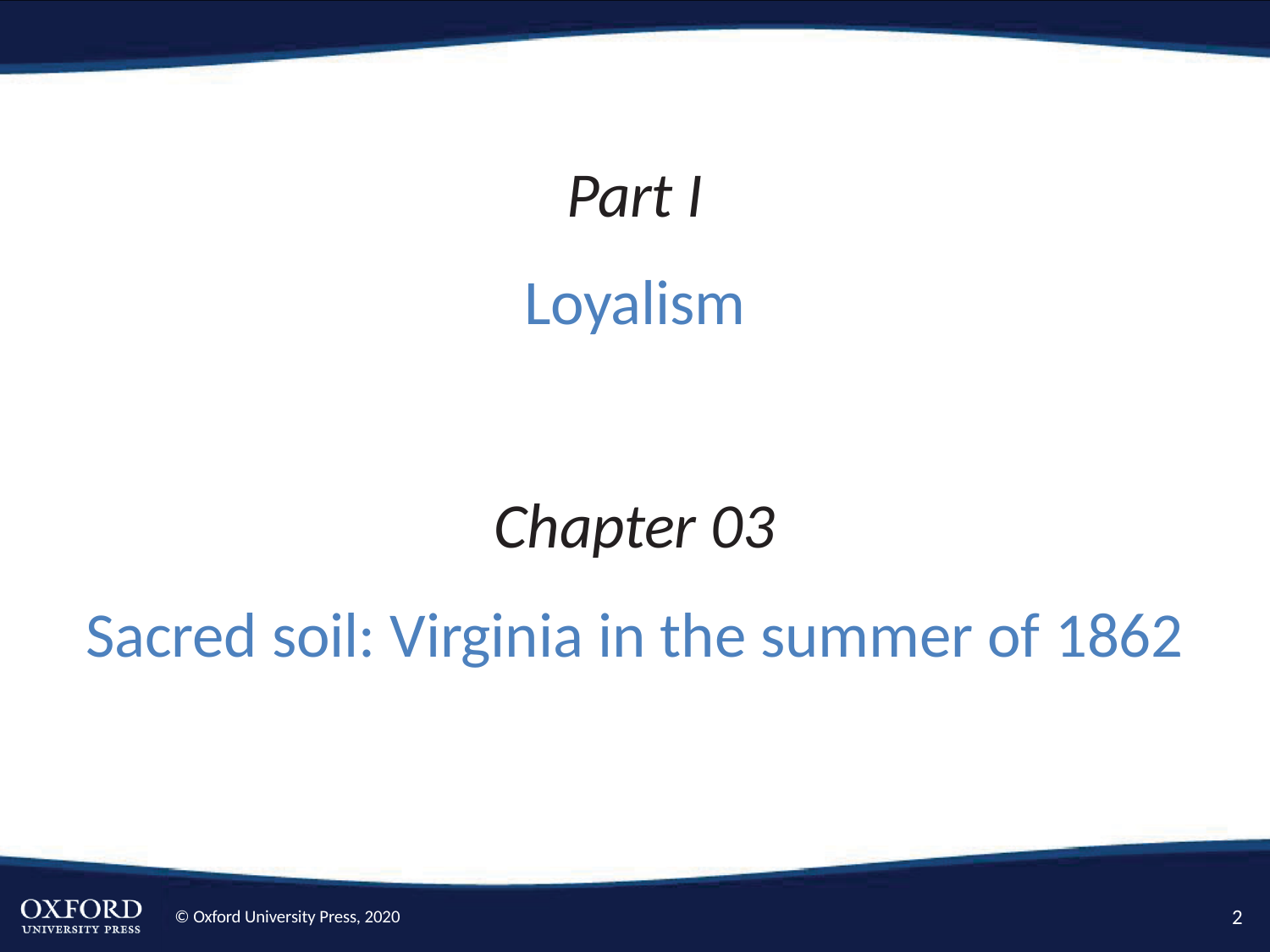

Part I
Loyalism

Chapter 03
Sacred soil: Virginia in the summer of 1862
2
© Oxford University Press, 2020